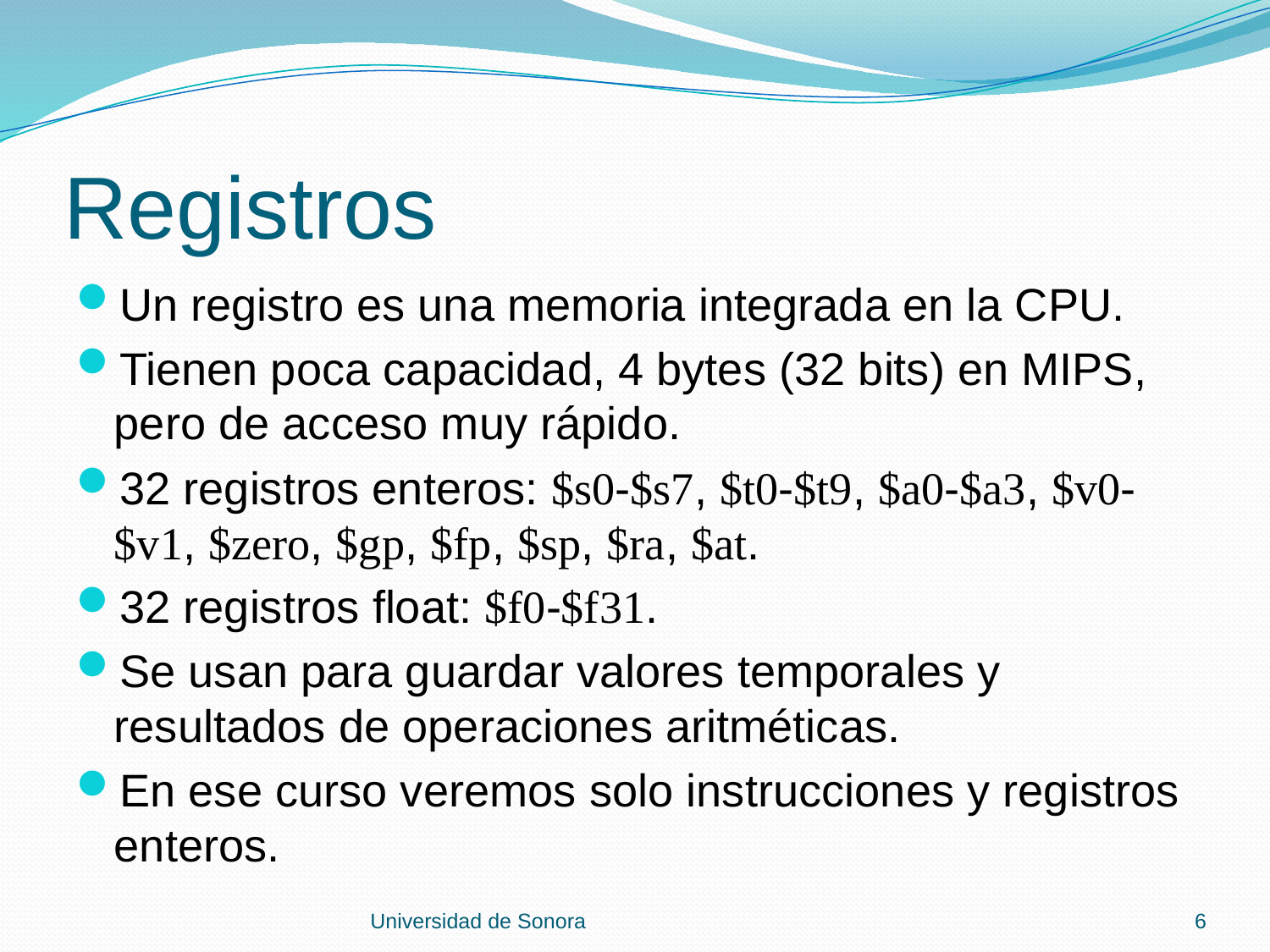

# Registros
Un registro es una memoria integrada en la CPU.
Tienen poca capacidad, 4 bytes (32 bits) en MIPS, pero de acceso muy rápido.
32 registros enteros: $s0-$s7, $t0-$t9, $a0-$a3, $v0-$v1, $zero, $gp, $fp, $sp, $ra, $at.
32 registros float: $f0-$f31.
Se usan para guardar valores temporales y resultados de operaciones aritméticas.
En ese curso veremos solo instrucciones y registros enteros.
Universidad de Sonora
6